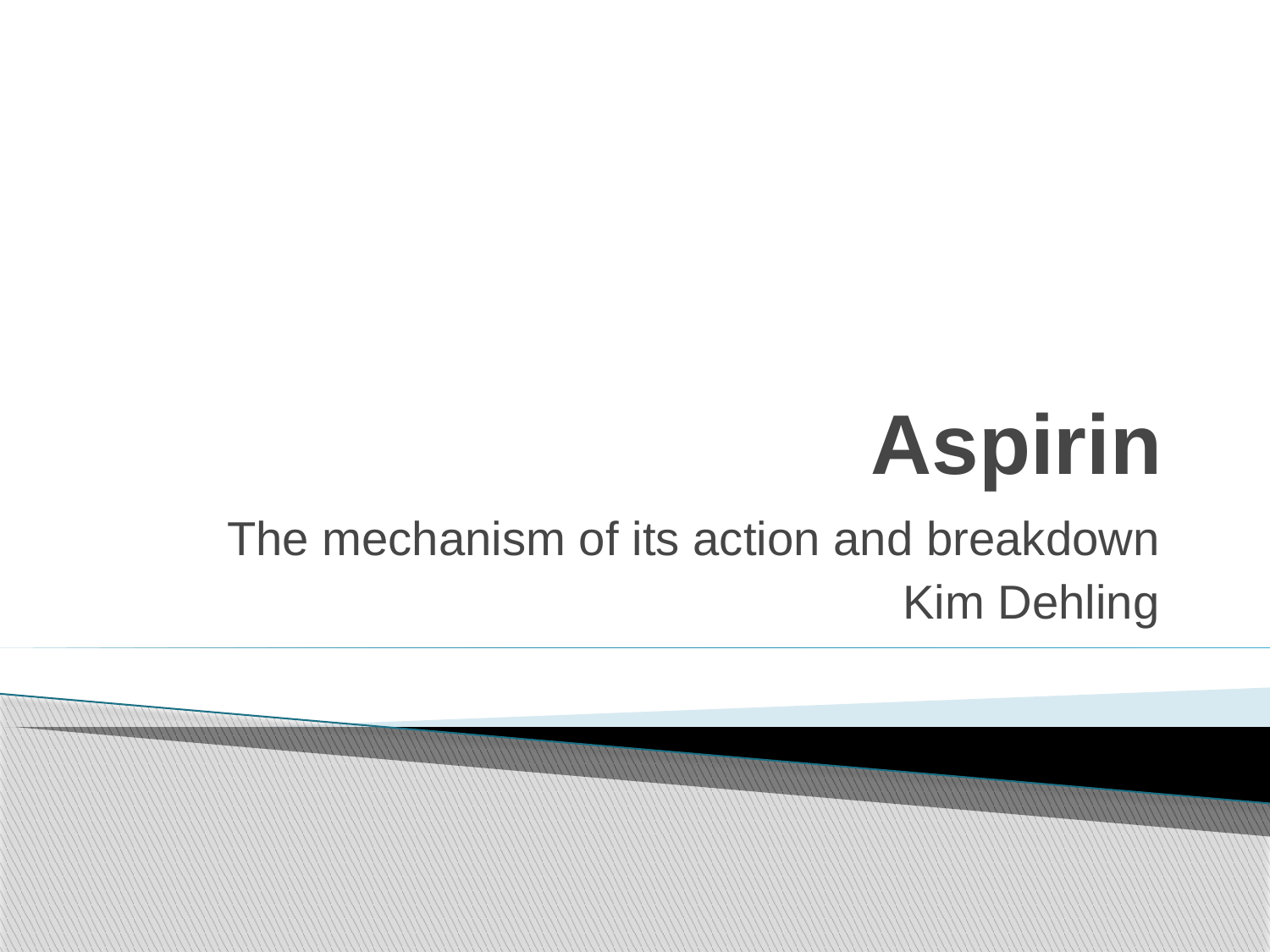

# Aspirin
The mechanism of its action and breakdown
Kim Dehling